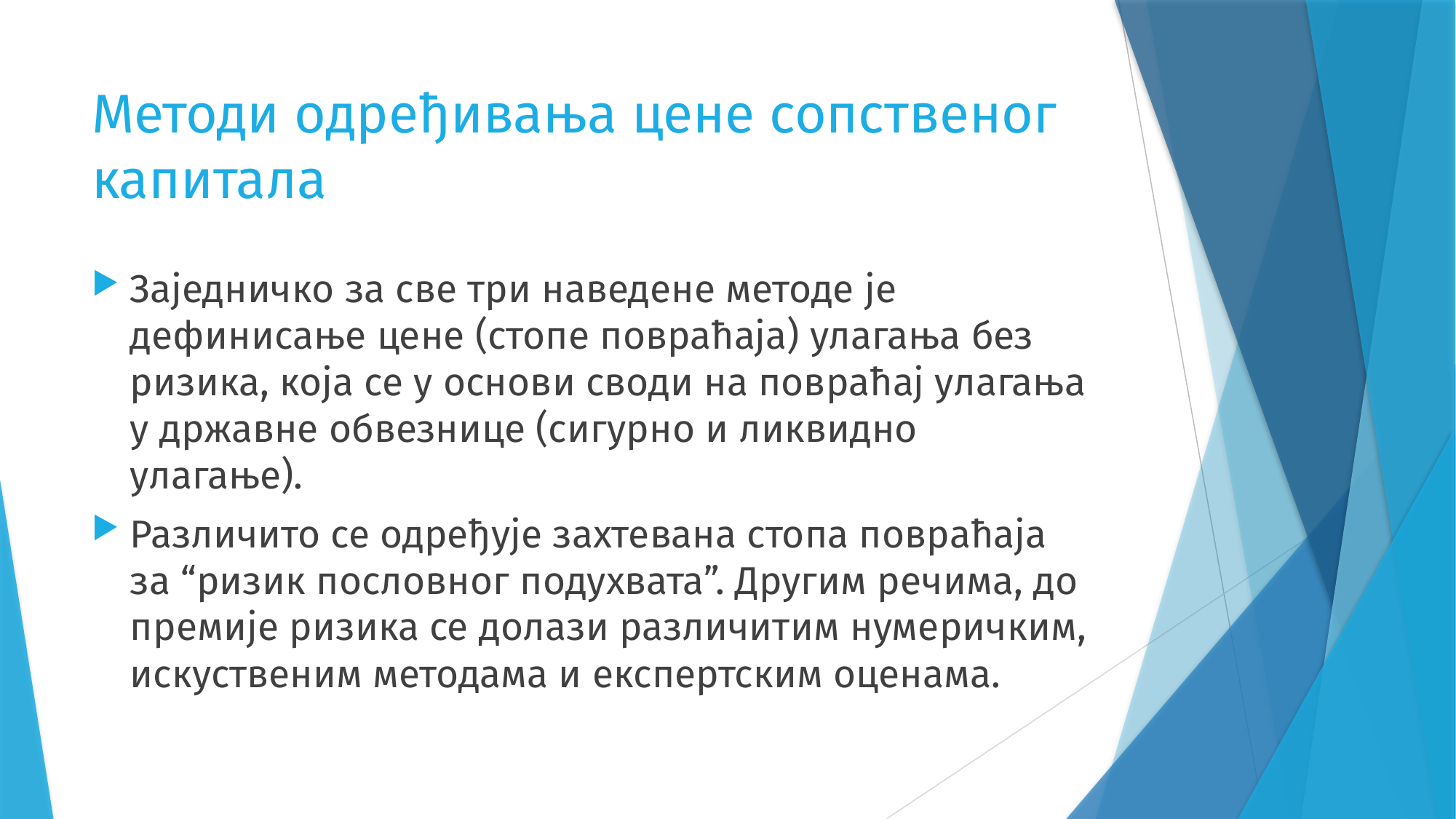

# Методи одређивања цене сопственог капитала
Заједничко за све три наведене методе је дефинисање цене (стопе повраћаја) улагања без ризика, која се у основи своди на повраћај улагања у државне обвезнице (сигурно и ликвидно улагање).
Различито се одређује захтевана стопа повраћаја за “ризик пословног подухвата”. Другим речима, до премије ризика се долази различитим нумеричким, искуственим методама и експертским оценама.